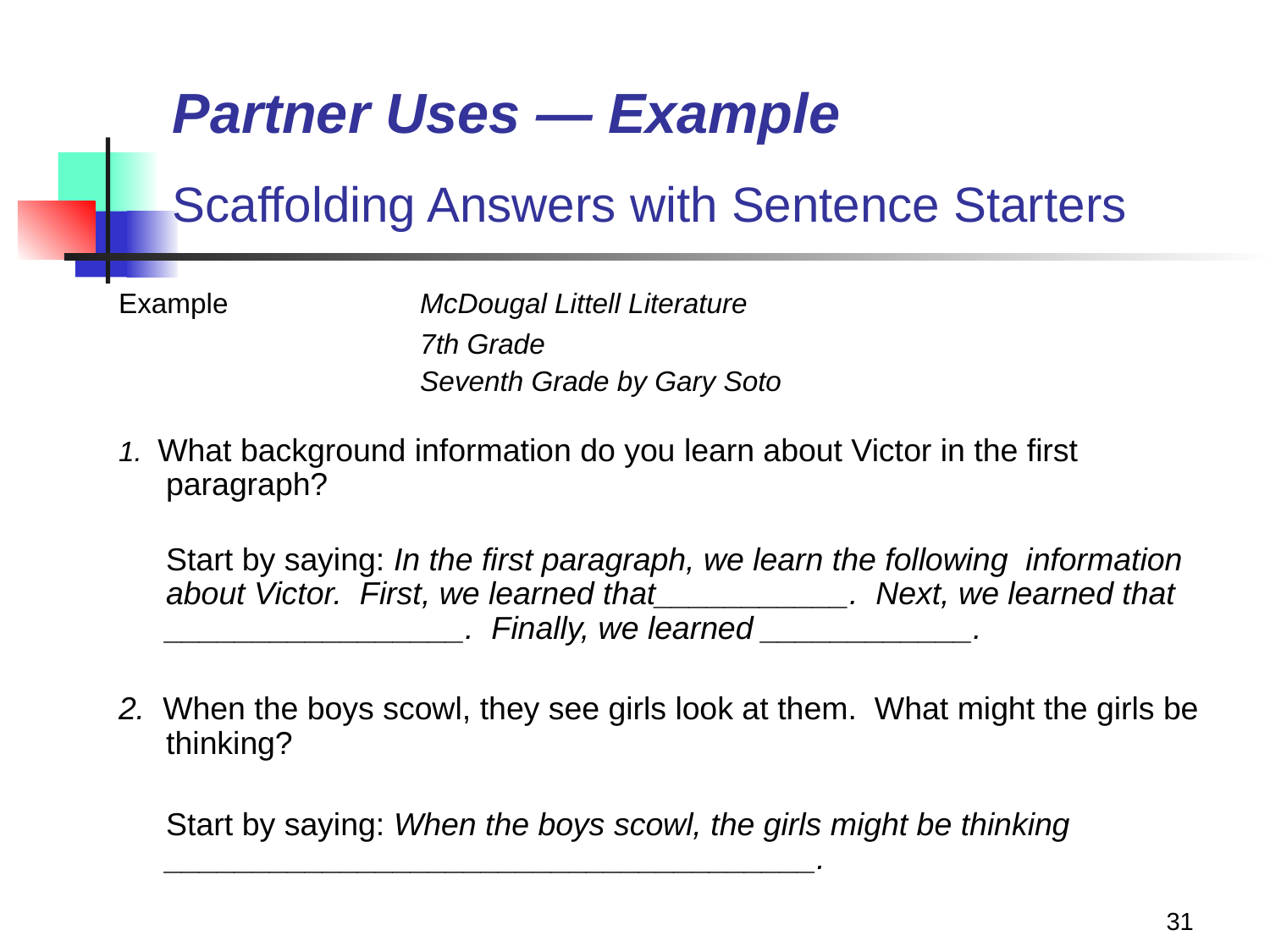

# Partner Uses — Example Scaffolding Answers with Sentence Starters
Example		McDougal Littell Literature
			7th Grade
			Seventh Grade by Gary Soto
1.  What background information do you learn about Victor in the first paragraph?
	Start by saying: In the first paragraph, we learn the following  information about Victor.  First, we learned that___________.  Next, we learned that _________________.  Finally, we learned ____________.

2.  When the boys scowl, they see girls look at them.  What might the girls be thinking?

	Start by saying: When the boys scowl, the girls might be thinking _____________________________________.
31